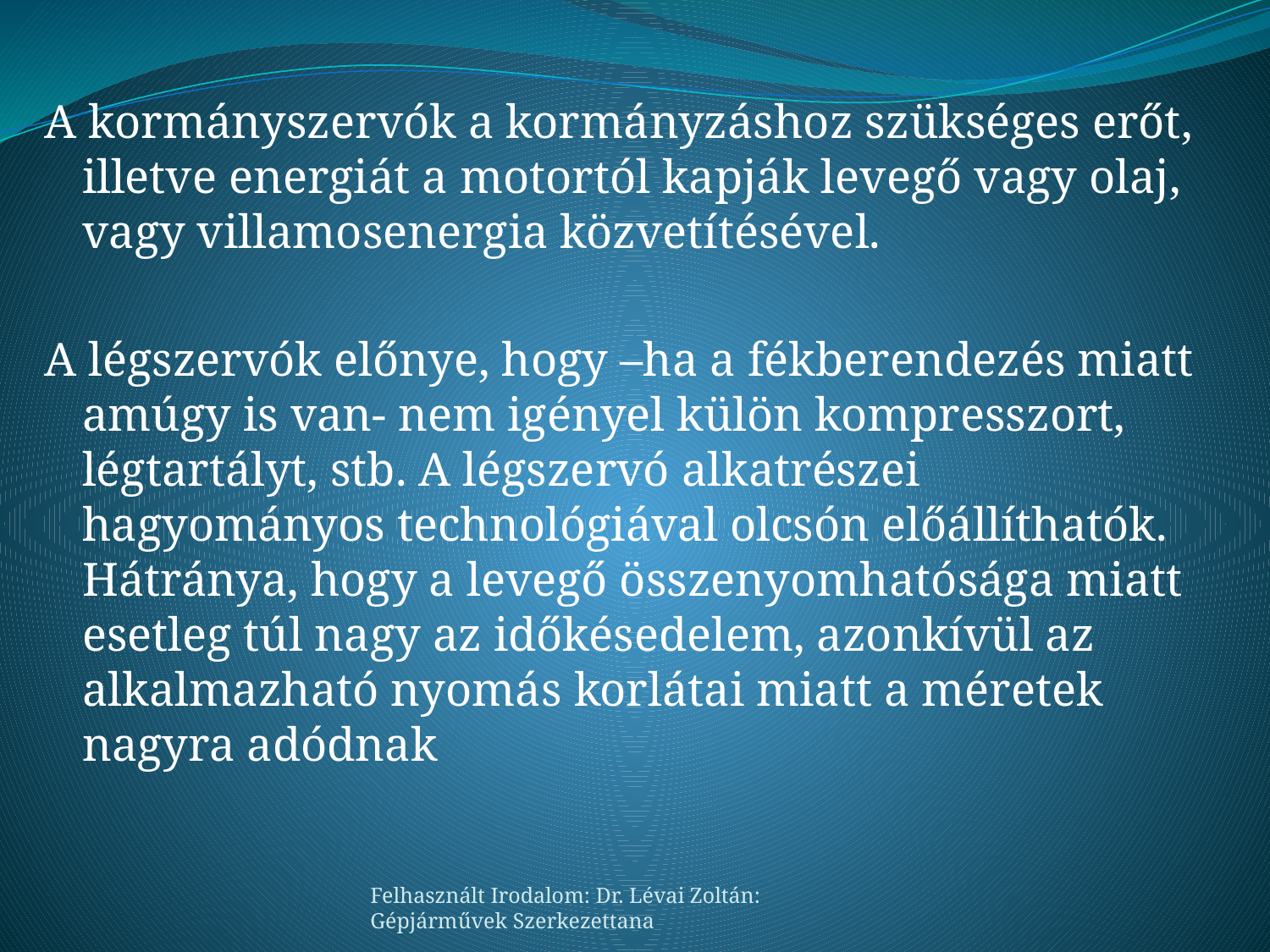

A kormányszervók a kormányzáshoz szükséges erőt, illetve energiát a motortól kapják levegő vagy olaj, vagy villamosenergia közvetítésével.

A légszervók előnye, hogy –ha a fékberendezés miatt amúgy is van- nem igényel külön kompresszort, légtartályt, stb. A légszervó alkatrészei hagyományos technológiával olcsón előállíthatók.
Hátránya, hogy a levegő összenyomhatósága miatt esetleg túl nagy az időkésedelem, azonkívül az alkalmazható nyomás korlátai miatt a méretek nagyra adódnak
Felhasznált Irodalom: Dr. Lévai Zoltán: Gépjárművek Szerkezettana